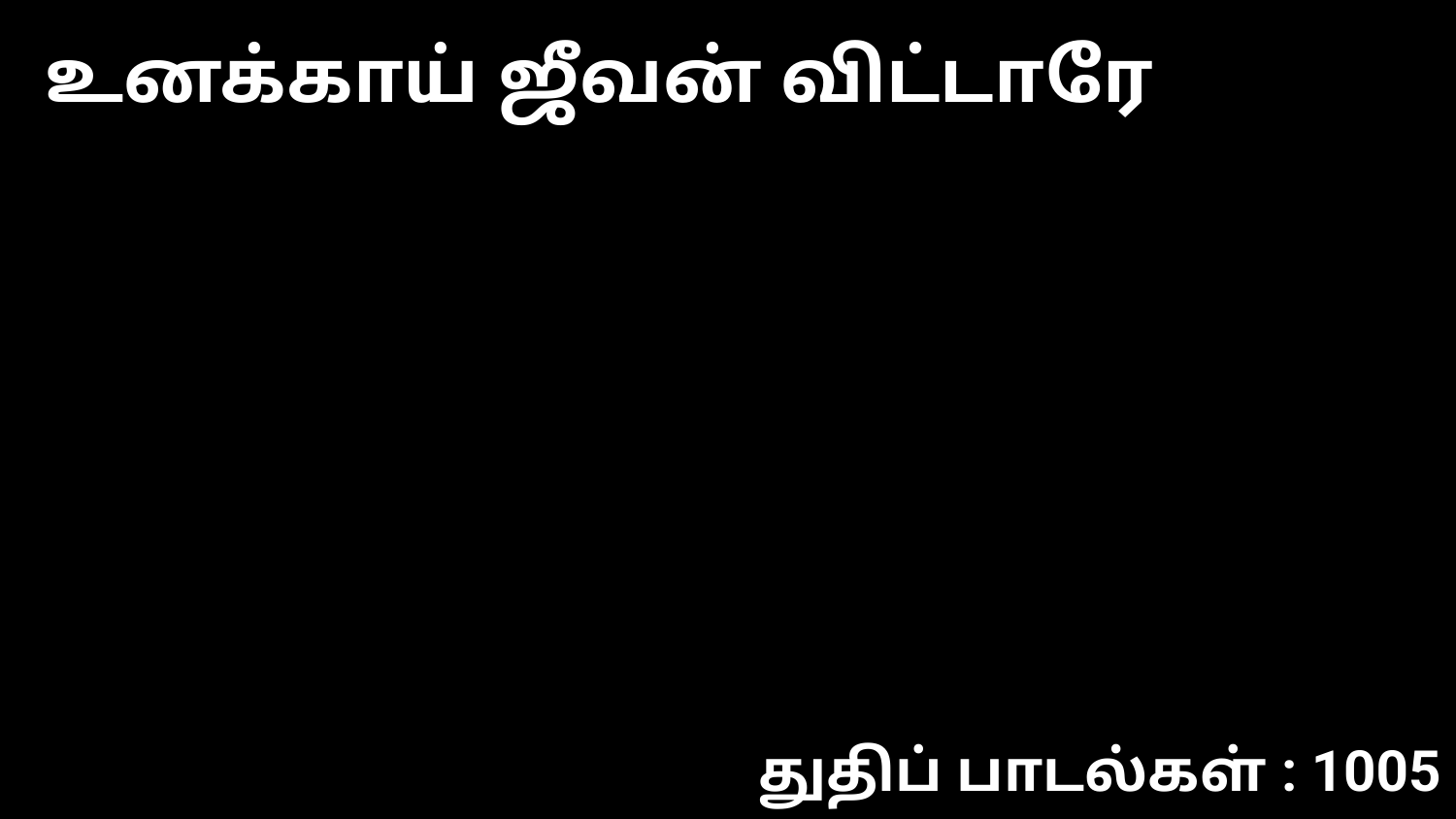

உனக்காய் ஜீவன் விட்டாரே
துதிப் பாடல்கள் : 1005